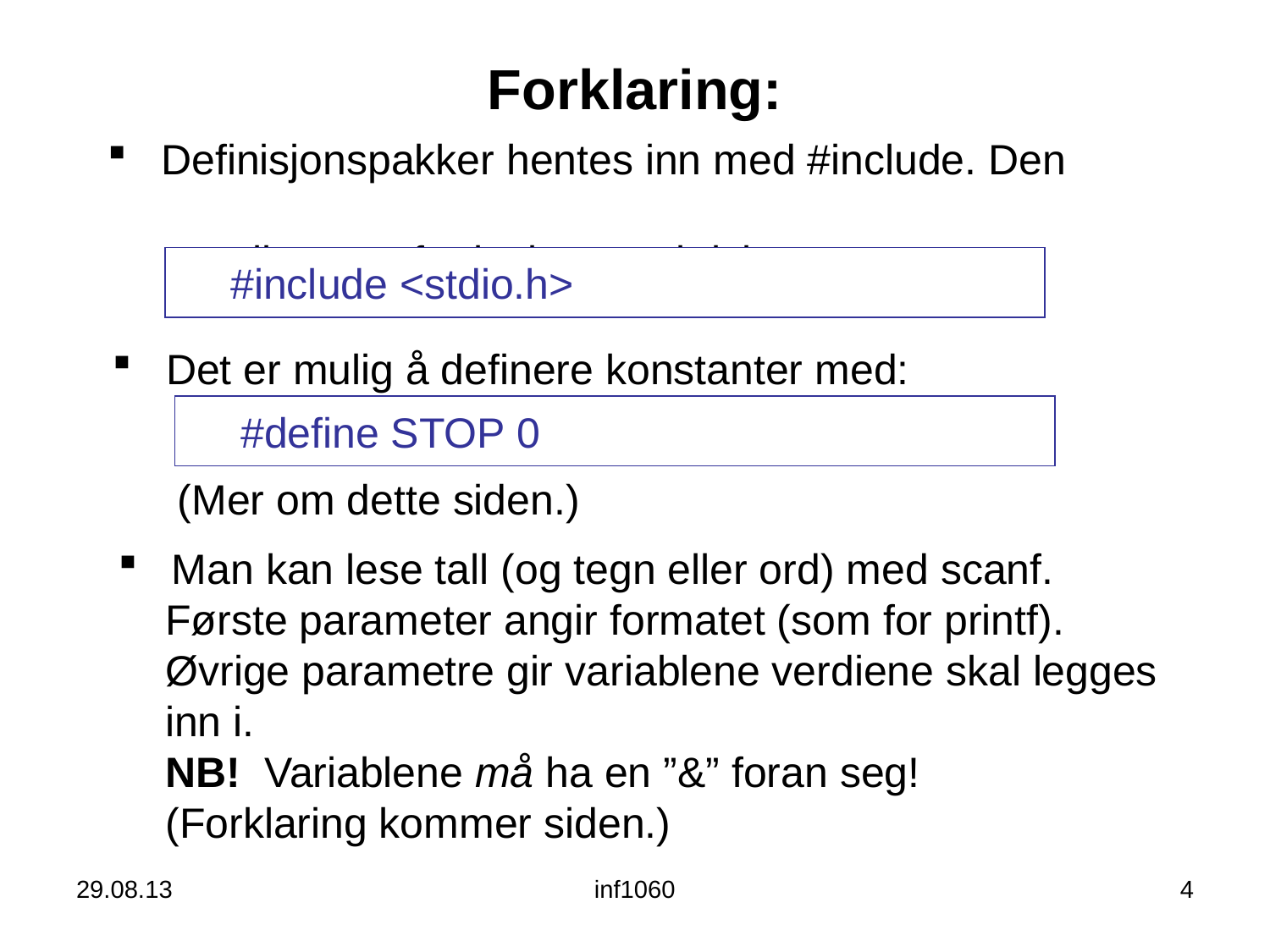

# Forklaring:
  Definisjonspakker hentes inn med #include. Den
    vanligste er for lesing og skriving:
      #include <stdio.h>
  Det er mulig å definere konstanter med:
      #define STOP 0
(Mer om dette siden.)
  Man kan lese tall (og tegn eller ord) med scanf.
    Første parameter angir formatet (som for printf).
    Øvrige parametre gir variablene verdiene skal legges
    inn i.
    NB!  Variablene må ha en ”&” foran seg!
    (Forklaring kommer siden.)
29.08.13
inf1060
4